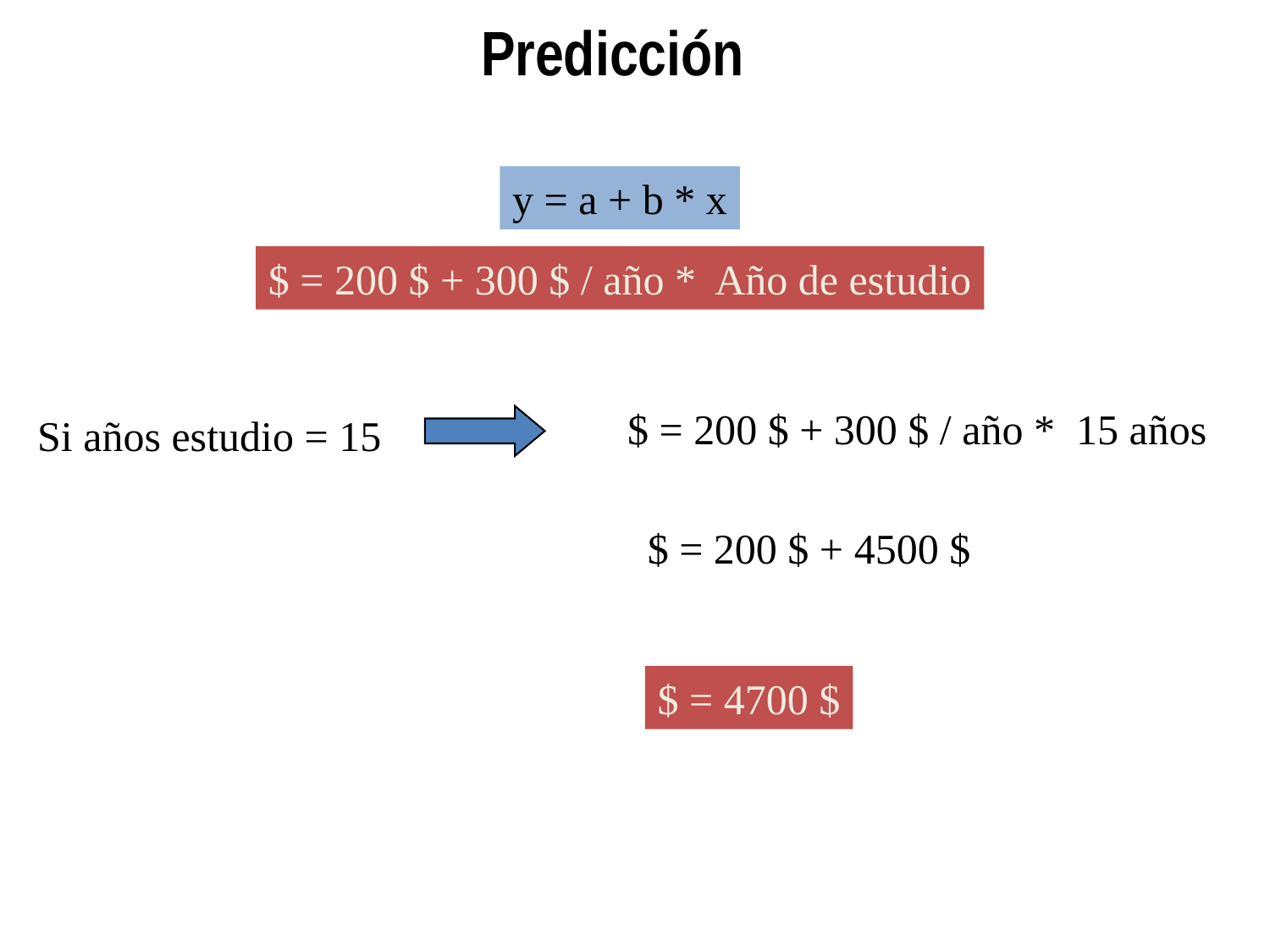

Predicción
y = a + b * x
$ = 200 $ + 300 $ / año *  Año de estudio
$ = 200 $ + 300 $ / año *  15 años
Si años estudio = 15

$ = 200 $ + 4500 $
$ = 4700 $